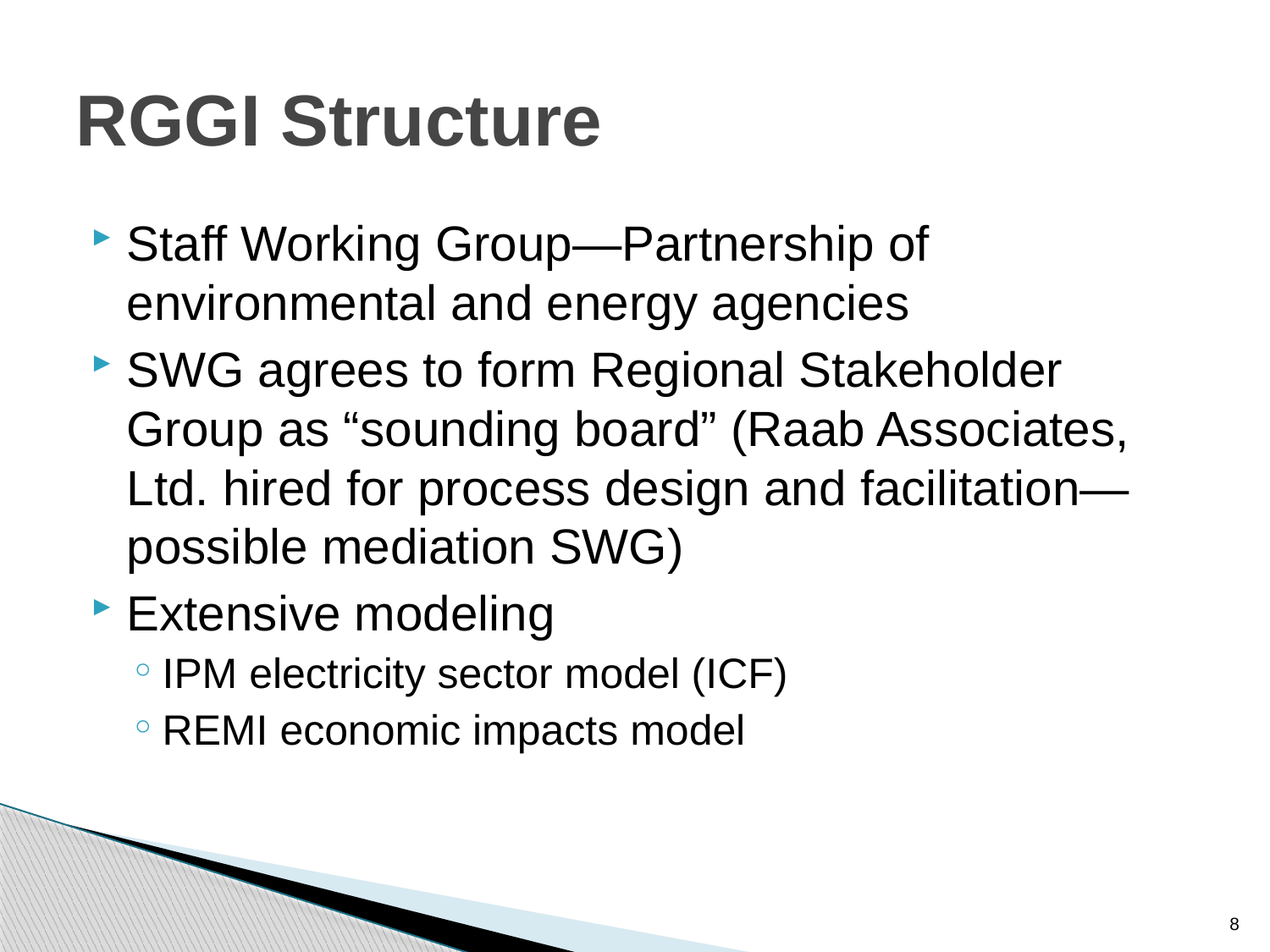

# RGGI Structure
Staff Working Group—Partnership of environmental and energy agencies
SWG agrees to form Regional Stakeholder Group as “sounding board” (Raab Associates, Ltd. hired for process design and facilitation—possible mediation SWG)
Extensive modeling
IPM electricity sector model (ICF)
REMI economic impacts model
8